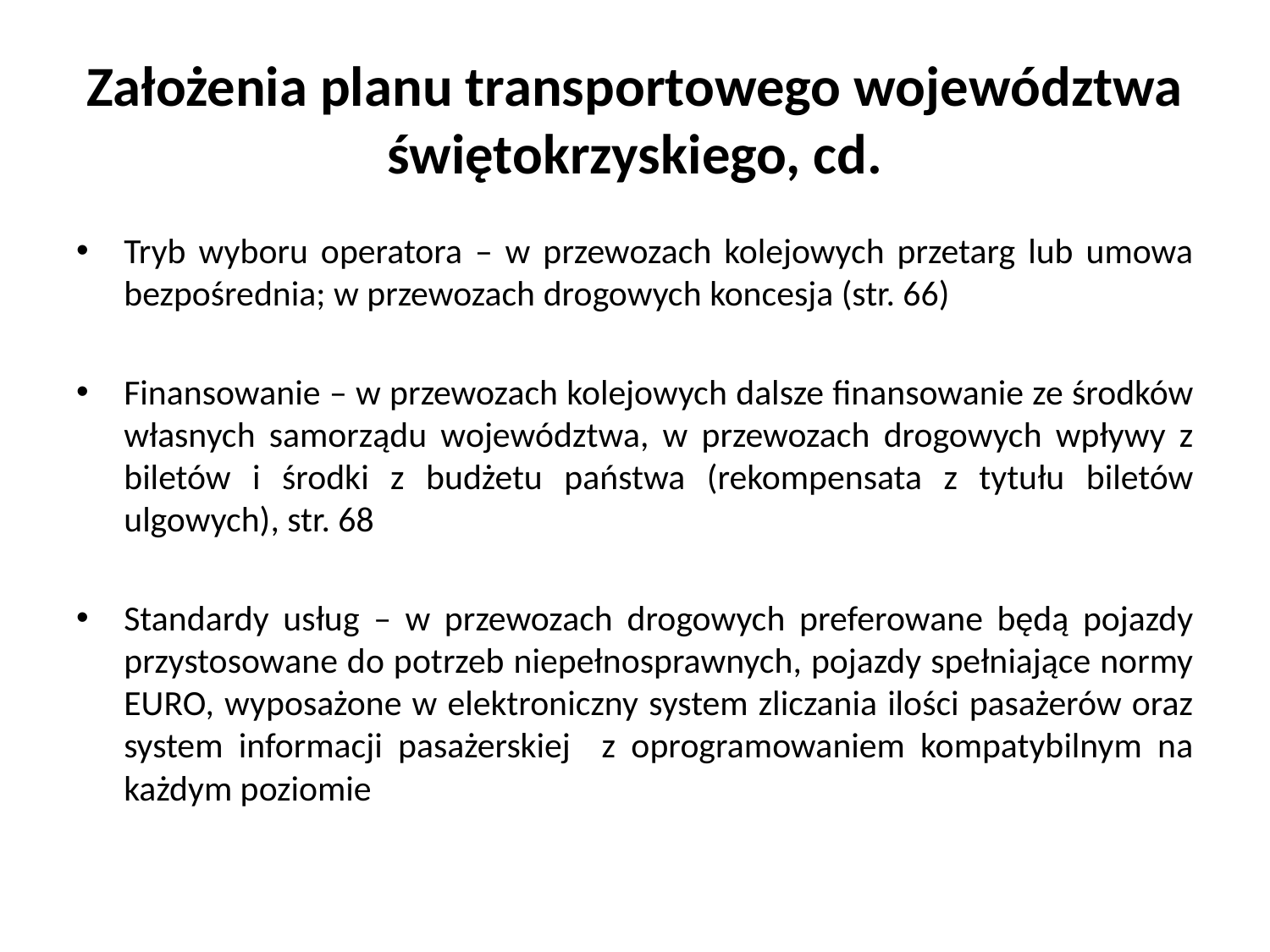

# Założenia planu transportowego województwa świętokrzyskiego, cd.
Tryb wyboru operatora – w przewozach kolejowych przetarg lub umowa bezpośrednia; w przewozach drogowych koncesja (str. 66)

Finansowanie – w przewozach kolejowych dalsze finansowanie ze środków własnych samorządu województwa, w przewozach drogowych wpływy z biletów i środki z budżetu państwa (rekompensata z tytułu biletów ulgowych), str. 68

Standardy usług – w przewozach drogowych preferowane będą pojazdy przystosowane do potrzeb niepełnosprawnych, pojazdy spełniające normy EURO, wyposażone w elektroniczny system zliczania ilości pasażerów oraz system informacji pasażerskiej  z oprogramowaniem kompatybilnym na każdym poziomie